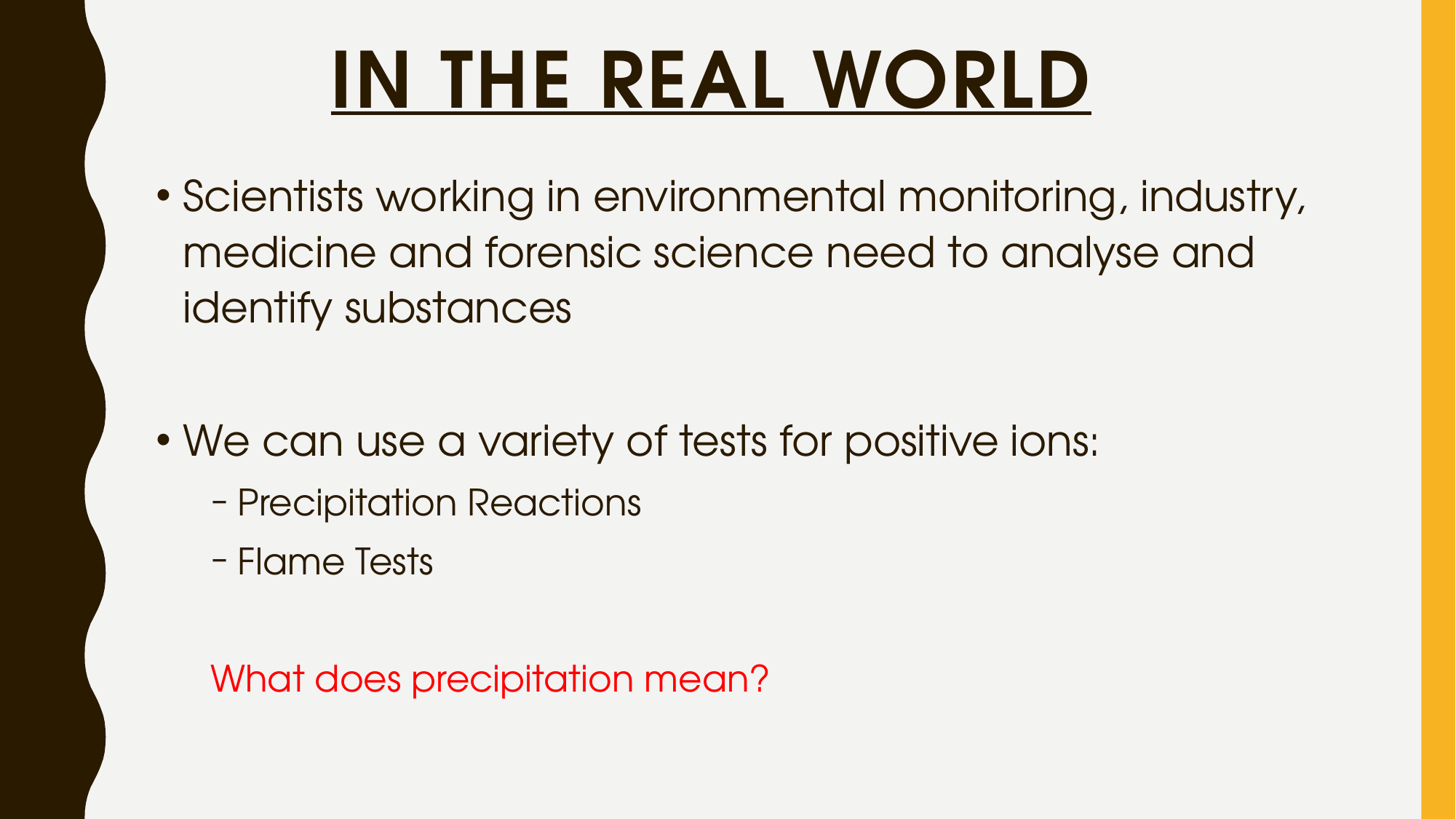

# In the real world
Scientists working in environmental monitoring, industry, medicine and forensic science need to analyse and identify substances

We can use a variety of tests for positive ions:
Precipitation Reactions
Flame Tests

What does precipitation mean?